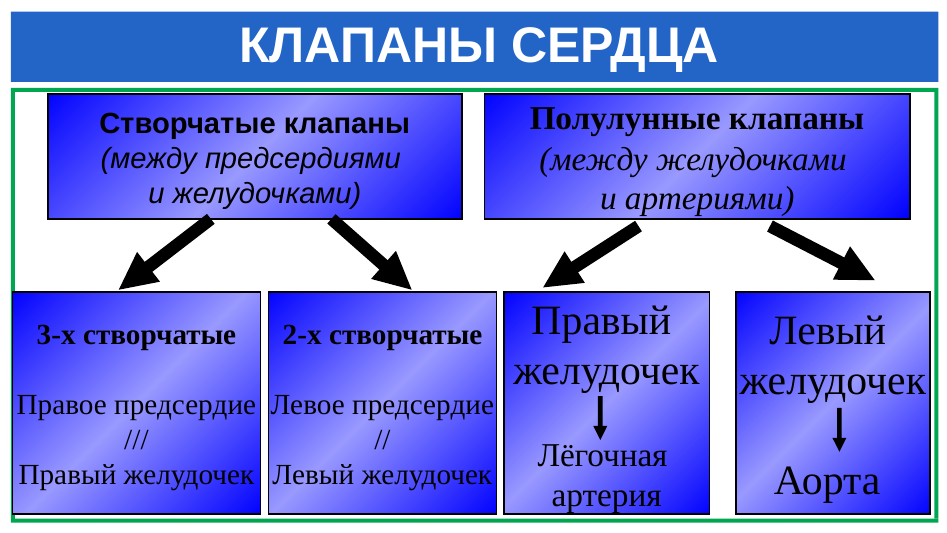

# КЛАПАНЫ СЕРДЦА
Створчатые клапаны
(между предсердиями
и желудочками)
Полулунные клапаны
(между желудочками
и артериями)

3-х створчатые

Правое предсердие
///
Правый желудочек
2-х створчатые

Левое предсердие
//
Левый желудочек
Правый
желудочек

Лёгочная
артерия
Левый
желудочек

Аорта